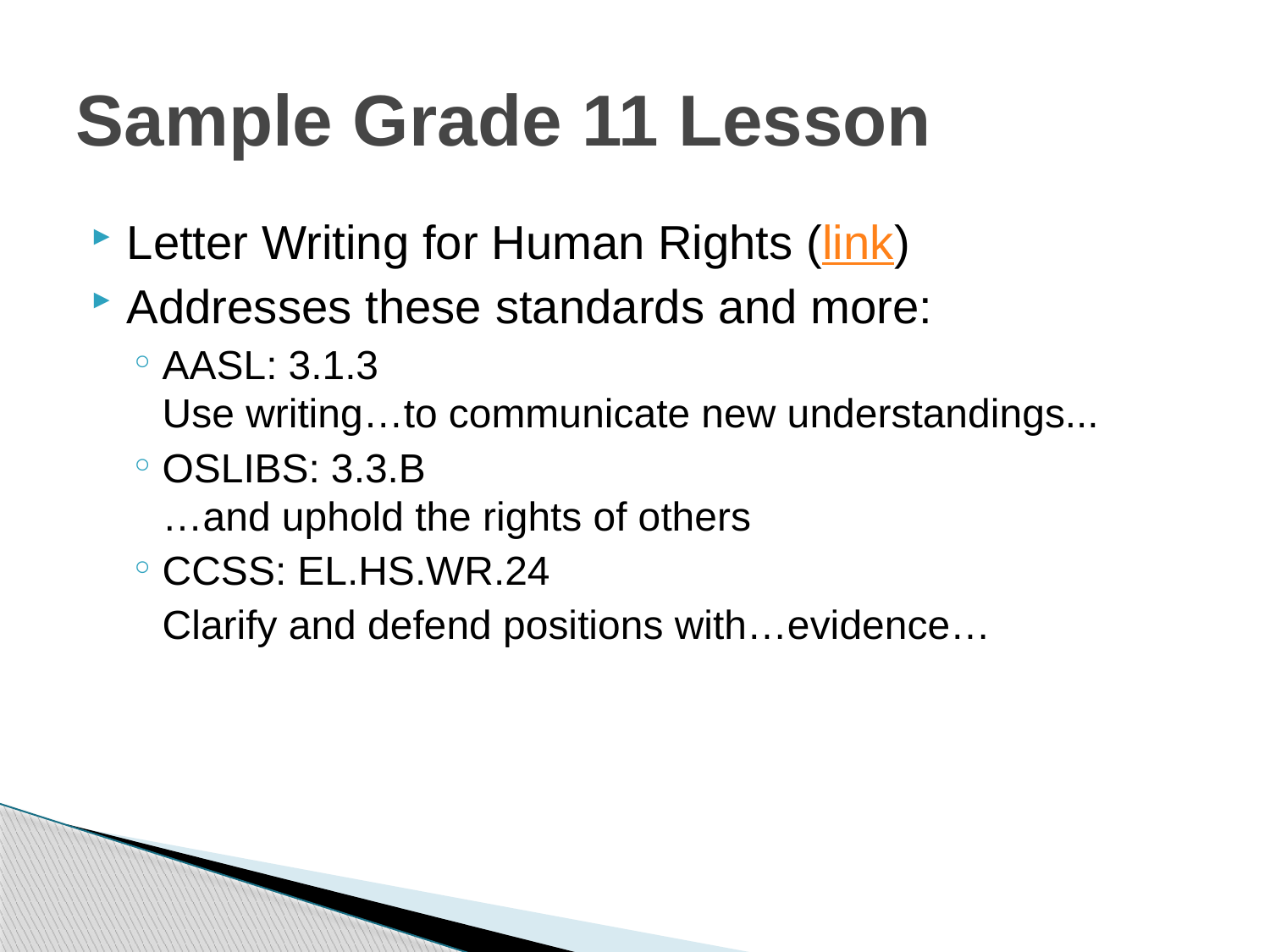

# Sample Grade 11 Lesson
Letter Writing for Human Rights (link)
Addresses these standards and more:
AASL: 3.1.3
Use writing…to communicate new understandings...
OSLIBS: 3.3.B
…and uphold the rights of others
CCSS: EL.HS.WR.24
 	Clarify and defend positions with…evidence…